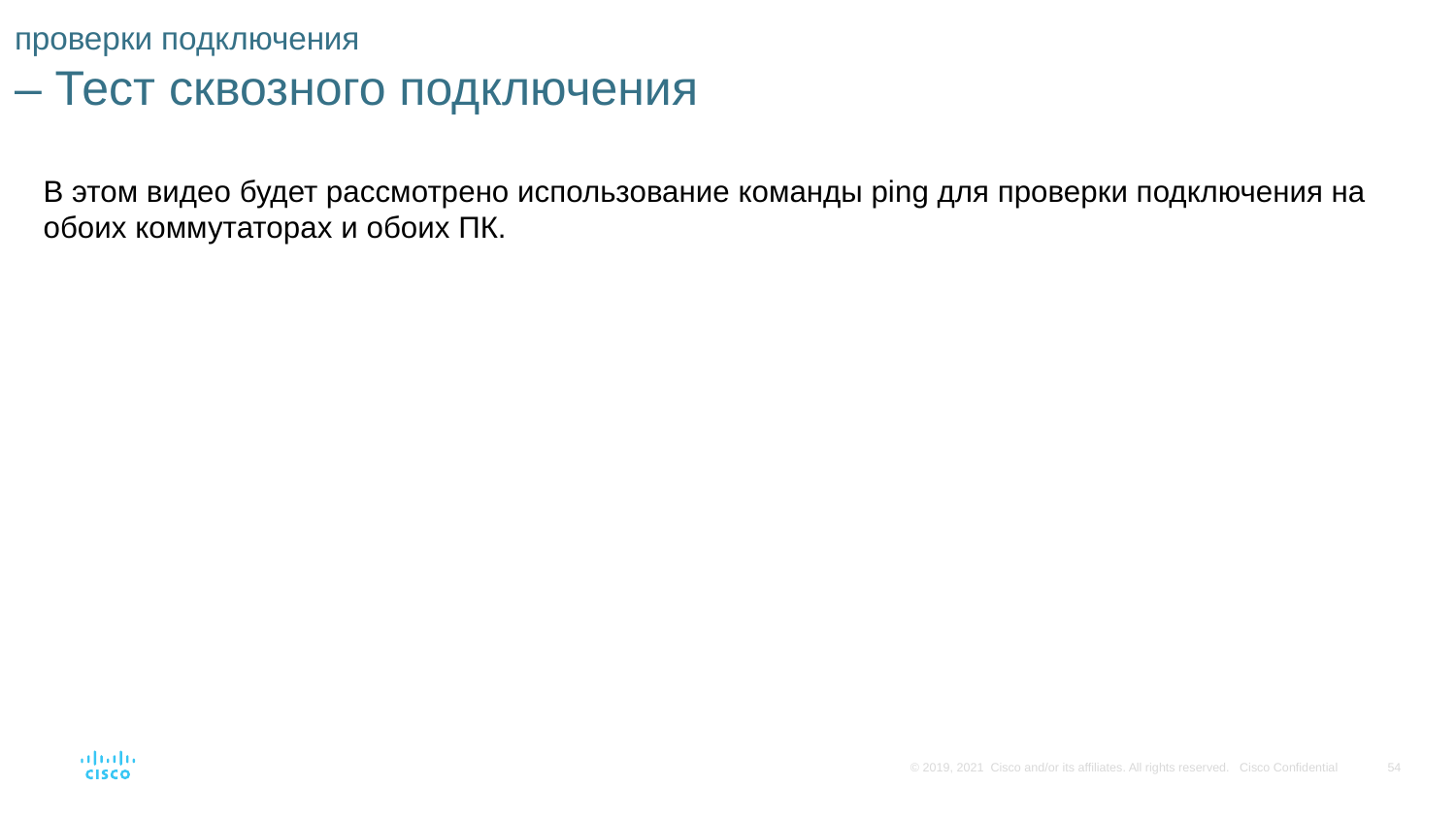

# проверки подключения – Тест сквозного подключения
В этом видео будет рассмотрено использование команды ping для проверки подключения на обоих коммутаторах и обоих ПК.